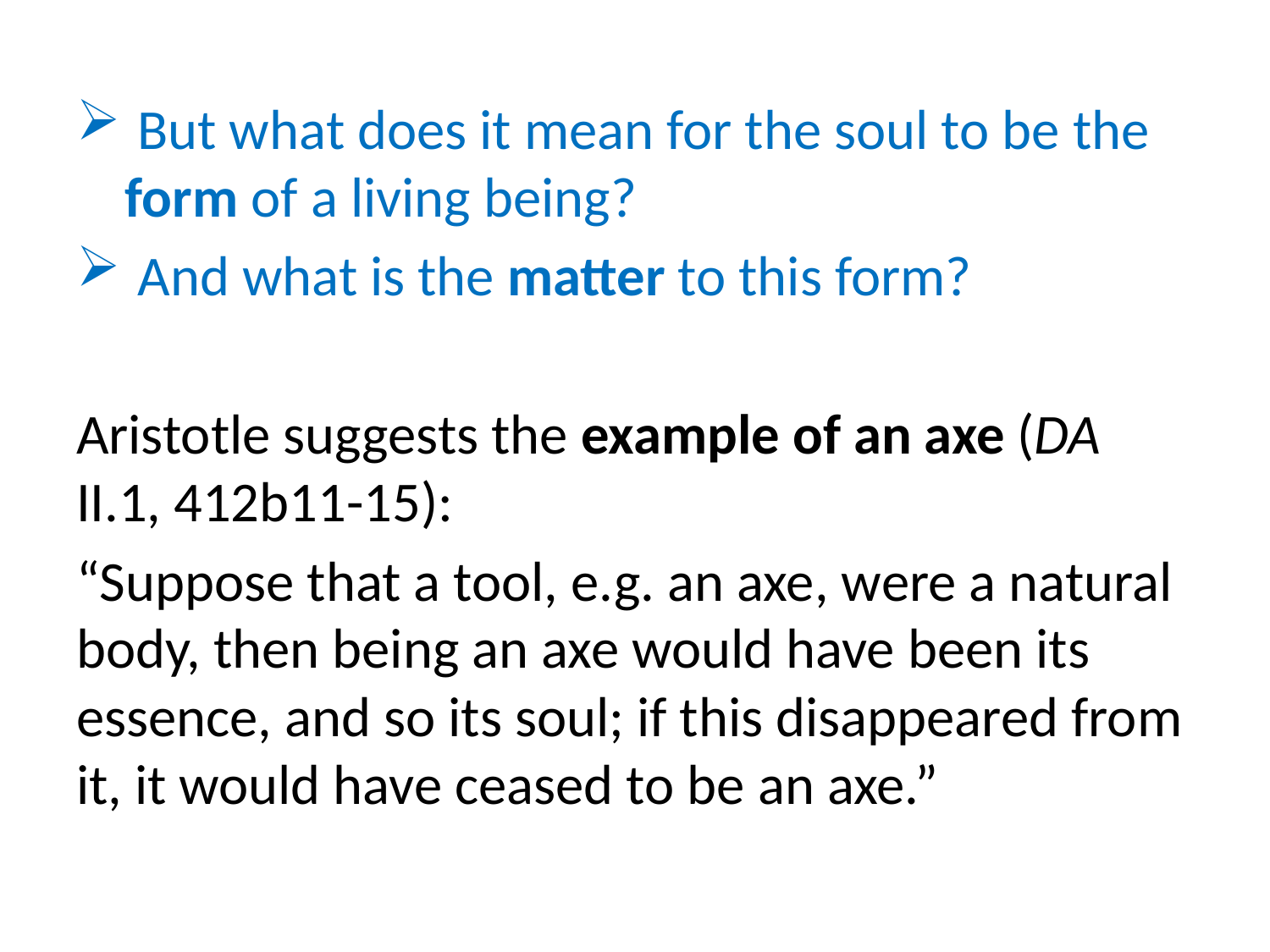

But what does it mean for the soul to be the form of a living being?
 And what is the matter to this form?

Aristotle suggests the example of an axe (DA II.1, 412b11-15):
“Suppose that a tool, e.g. an axe, were a natural body, then being an axe would have been its essence, and so its soul; if this disappeared from it, it would have ceased to be an axe.”